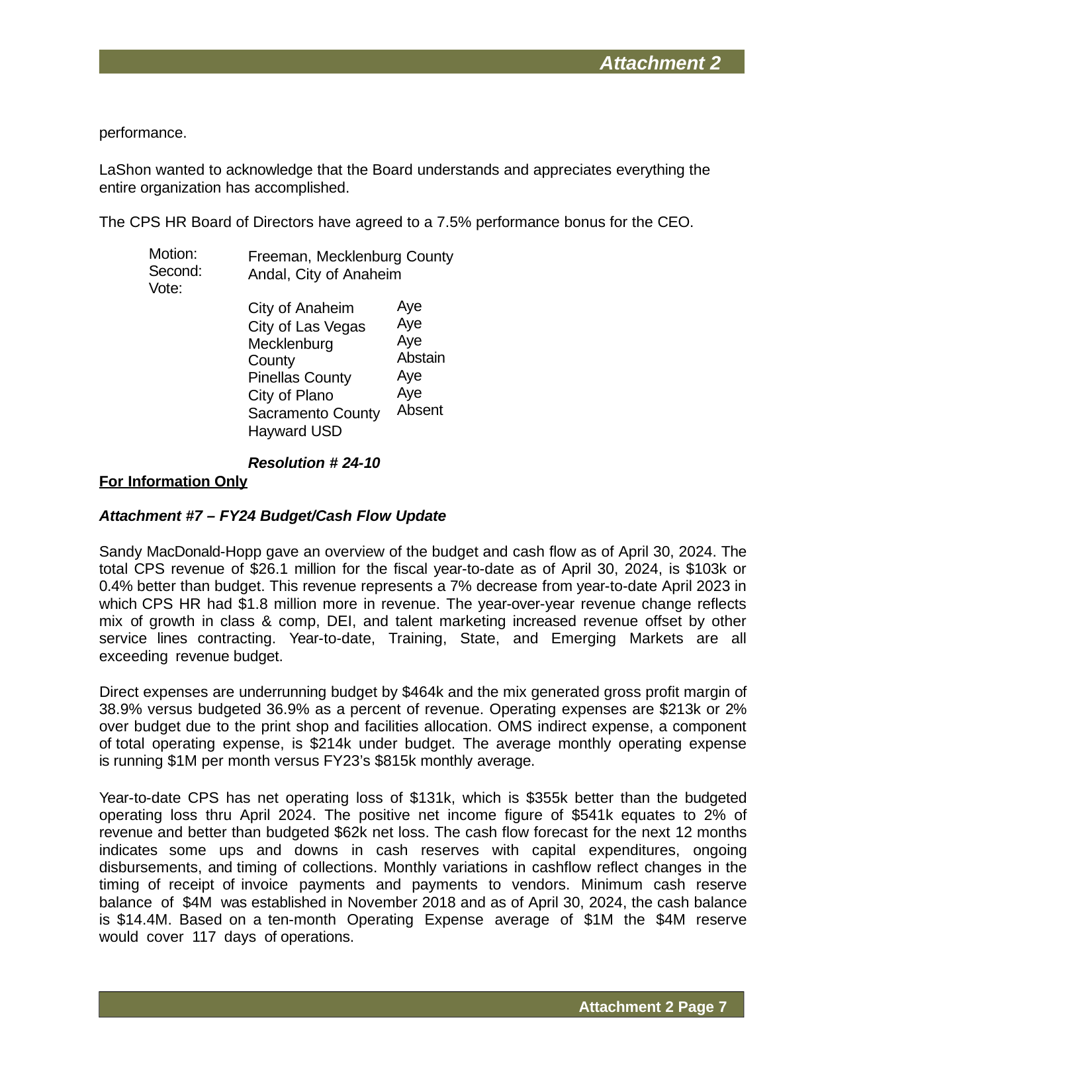

Attachment 2
performance.

LaShon wanted to acknowledge that the Board understands and appreciates everything the entire organization has accomplished.
The CPS HR Board of Directors have agreed to a 7.5% performance bonus for the CEO.
Motion: Second: Vote:
Freeman, Mecklenburg County Andal, City of Anaheim
Aye Aye Aye Abstain Aye Aye Absent
City of Anaheim City of Las Vegas
Mecklenburg County
Pinellas County City of Plano Sacramento County Hayward USD
Resolution # 24-10
For Information Only
Attachment #7 – FY24 Budget/Cash Flow Update

Sandy MacDonald-Hopp gave an overview of the budget and cash flow as of April 30, 2024. The total CPS revenue of $26.1 million for the fiscal year-to-date as of April 30, 2024, is $103k or 0.4% better than budget. This revenue represents a 7% decrease from year-to-date April 2023 in which CPS HR had $1.8 million more in revenue. The year-over-year revenue change reflects mix of growth in class & comp, DEI, and talent marketing increased revenue offset by other service lines contracting. Year-to-date, Training, State, and Emerging Markets are all exceeding revenue budget.

Direct expenses are underrunning budget by $464k and the mix generated gross profit margin of 38.9% versus budgeted 36.9% as a percent of revenue. Operating expenses are $213k or 2% over budget due to the print shop and facilities allocation. OMS indirect expense, a component of total operating expense, is $214k under budget. The average monthly operating expense is running $1M per month versus FY23’s $815k monthly average.

Year-to-date CPS has net operating loss of $131k, which is $355k better than the budgeted operating loss thru April 2024. The positive net income figure of $541k equates to 2% of revenue and better than budgeted $62k net loss. The cash flow forecast for the next 12 months indicates some ups and downs in cash reserves with capital expenditures, ongoing disbursements, and timing of collections. Monthly variations in cashflow reflect changes in the timing of receipt of invoice payments and payments to vendors. Minimum cash reserve balance of $4M was established in November 2018 and as of April 30, 2024, the cash balance is $14.4M. Based on a ten-month Operating Expense average of $1M the $4M reserve would cover 117 days of operations.

Attachment 2 Page 7